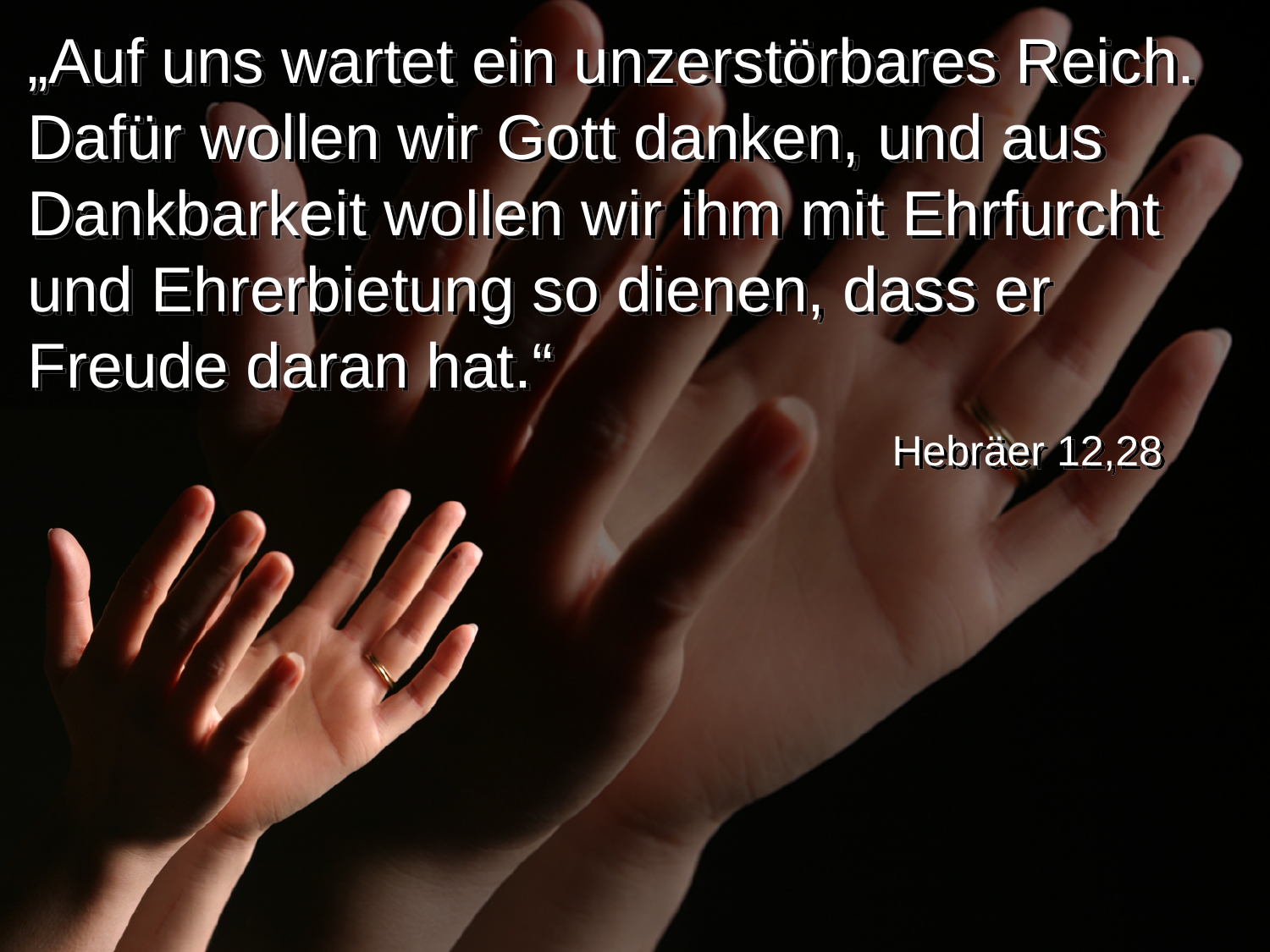

# „Auf uns wartet ein unzerstörbares Reich. Dafür wollen wir Gott danken, und aus Dankbarkeit wollen wir ihm mit Ehrfurcht und Ehrerbietung so dienen, dass er Freude daran hat.“
Hebräer 12,28